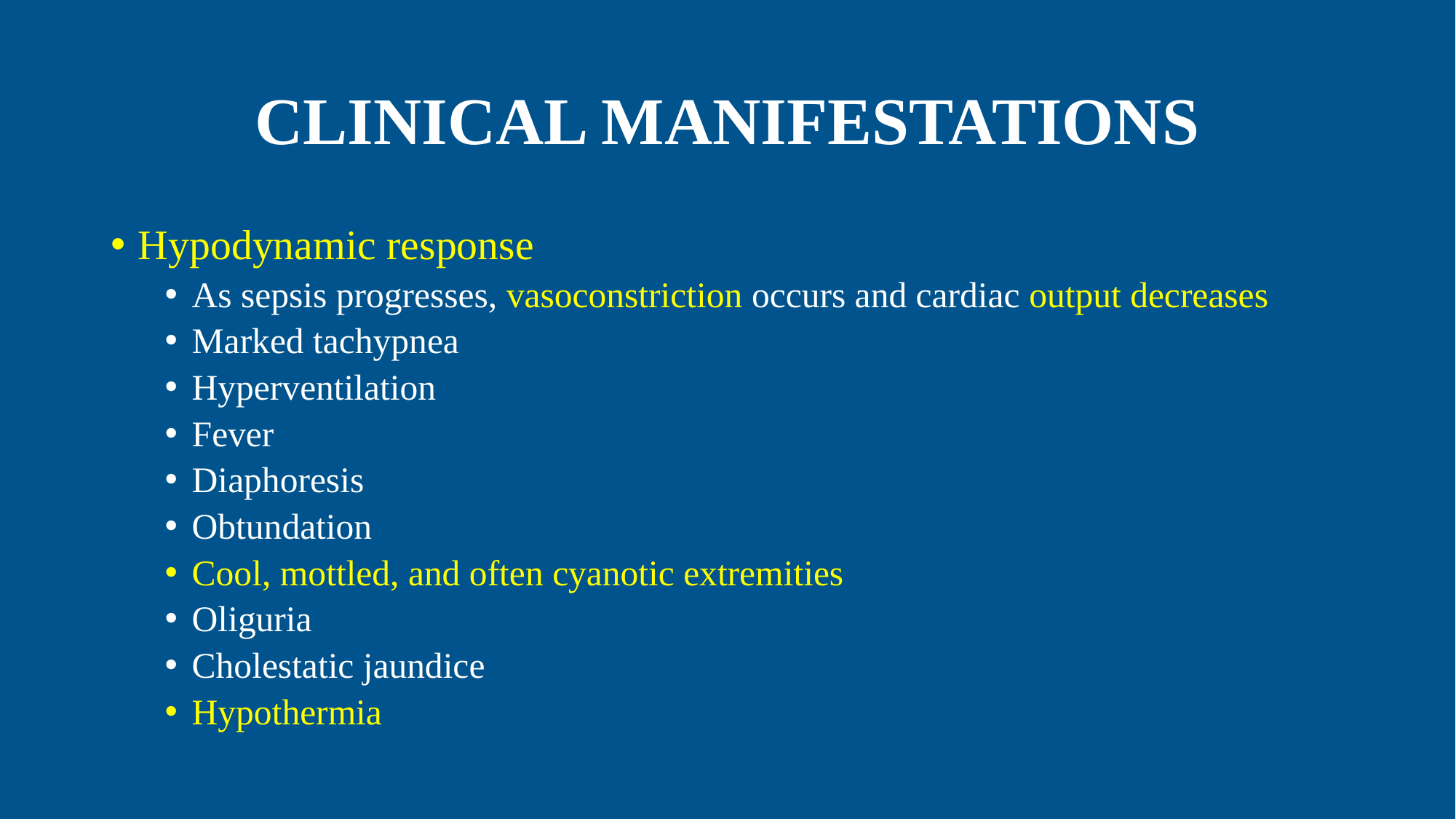

# CLINICAL MANIFESTATIONS
Hypodynamic response
As sepsis progresses, vasoconstriction occurs and cardiac output decreases
Marked tachypnea
Hyperventilation
Fever
Diaphoresis
Obtundation
Cool, mottled, and often cyanotic extremities
Oliguria
Cholestatic jaundice
Hypothermia